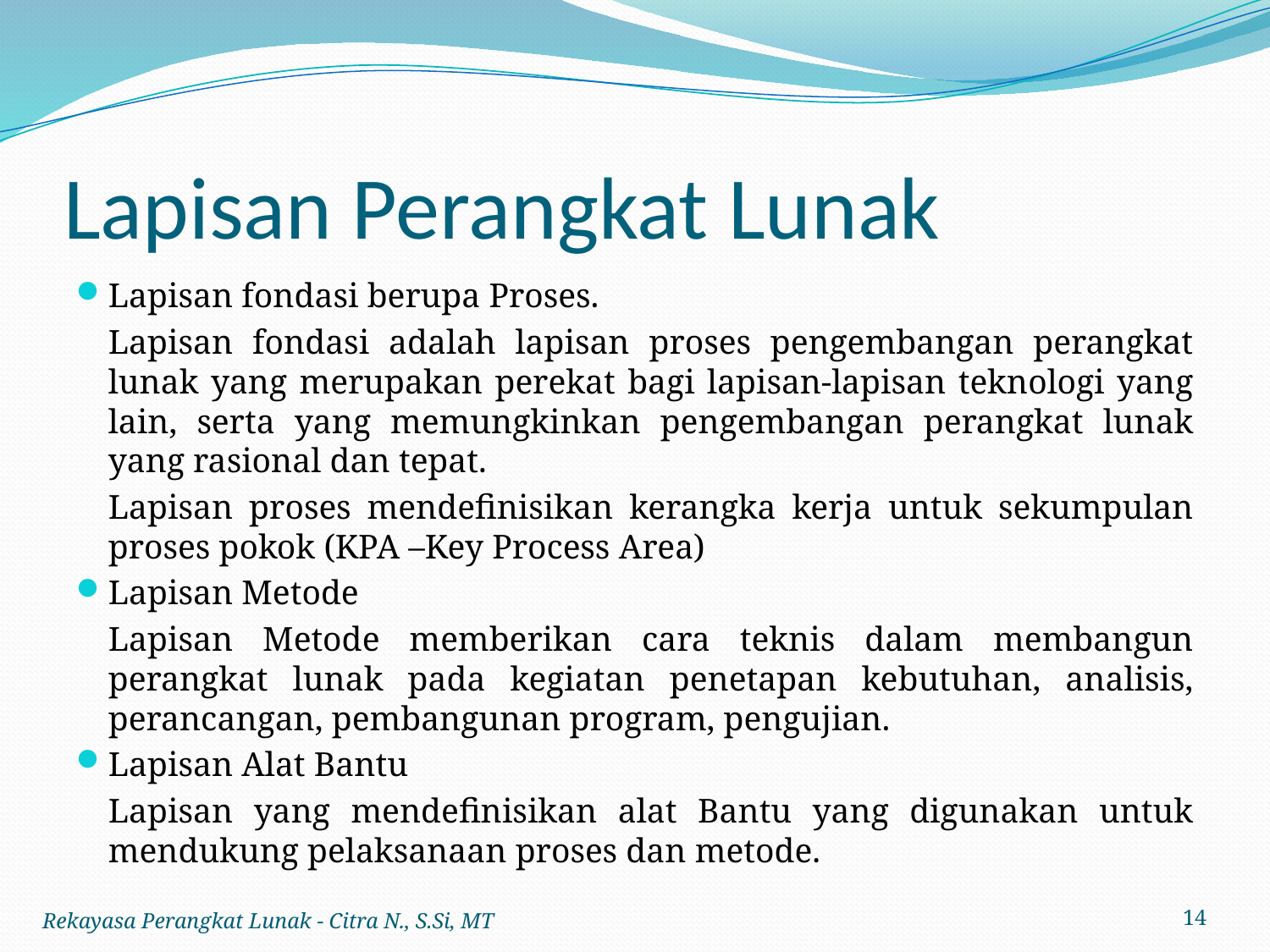

# Lapisan Perangkat Lunak
Lapisan fondasi berupa Proses.
	Lapisan fondasi adalah lapisan proses pengembangan perangkat lunak yang merupakan perekat bagi lapisan-lapisan teknologi yang lain, serta yang memungkinkan pengembangan perangkat lunak yang rasional dan tepat.
	Lapisan proses mendefinisikan kerangka kerja untuk sekumpulan proses pokok (KPA –Key Process Area)
Lapisan Metode
	Lapisan Metode memberikan cara teknis dalam membangun perangkat lunak pada kegiatan penetapan kebutuhan, analisis, perancangan, pembangunan program, pengujian.
Lapisan Alat Bantu
	Lapisan yang mendefinisikan alat Bantu yang digunakan untuk mendukung pelaksanaan proses dan metode.

Rekayasa Perangkat Lunak - Citra N., S.Si, MT
14